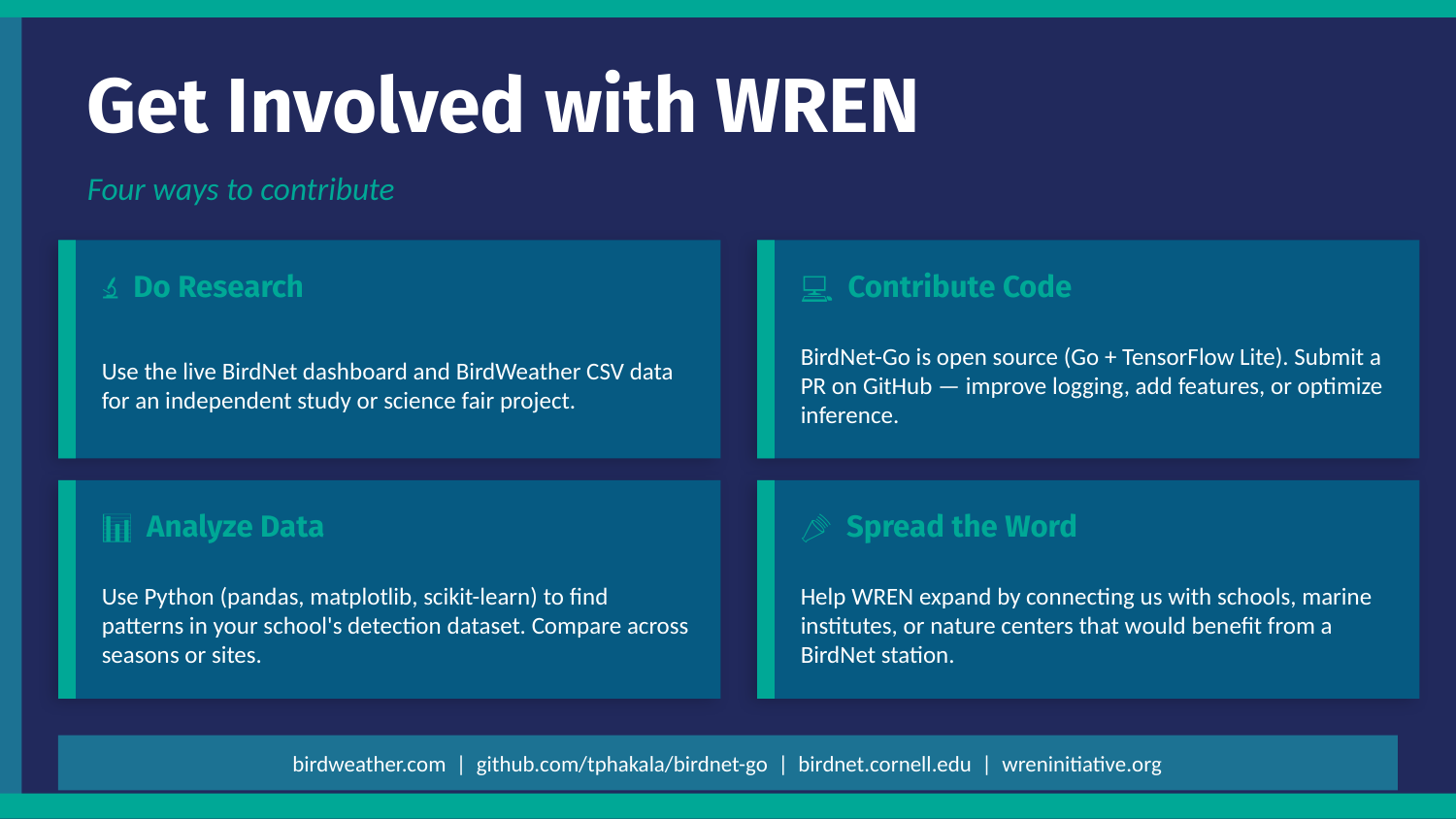

Get Involved with WREN
Four ways to contribute

🔬  Do Research
💻  Contribute Code
Use the live BirdNet dashboard and BirdWeather CSV data for an independent study or science fair project.
BirdNet-Go is open source (Go + TensorFlow Lite). Submit a PR on GitHub — improve logging, add features, or optimize inference.

📊  Analyze Data
📣  Spread the Word
Use Python (pandas, matplotlib, scikit-learn) to find patterns in your school's detection dataset. Compare across seasons or sites.
Help WREN expand by connecting us with schools, marine institutes, or nature centers that would benefit from a BirdNet station.

birdweather.com  |  github.com/tphakala/birdnet-go  |  birdnet.cornell.edu  |  wreninitiative.org